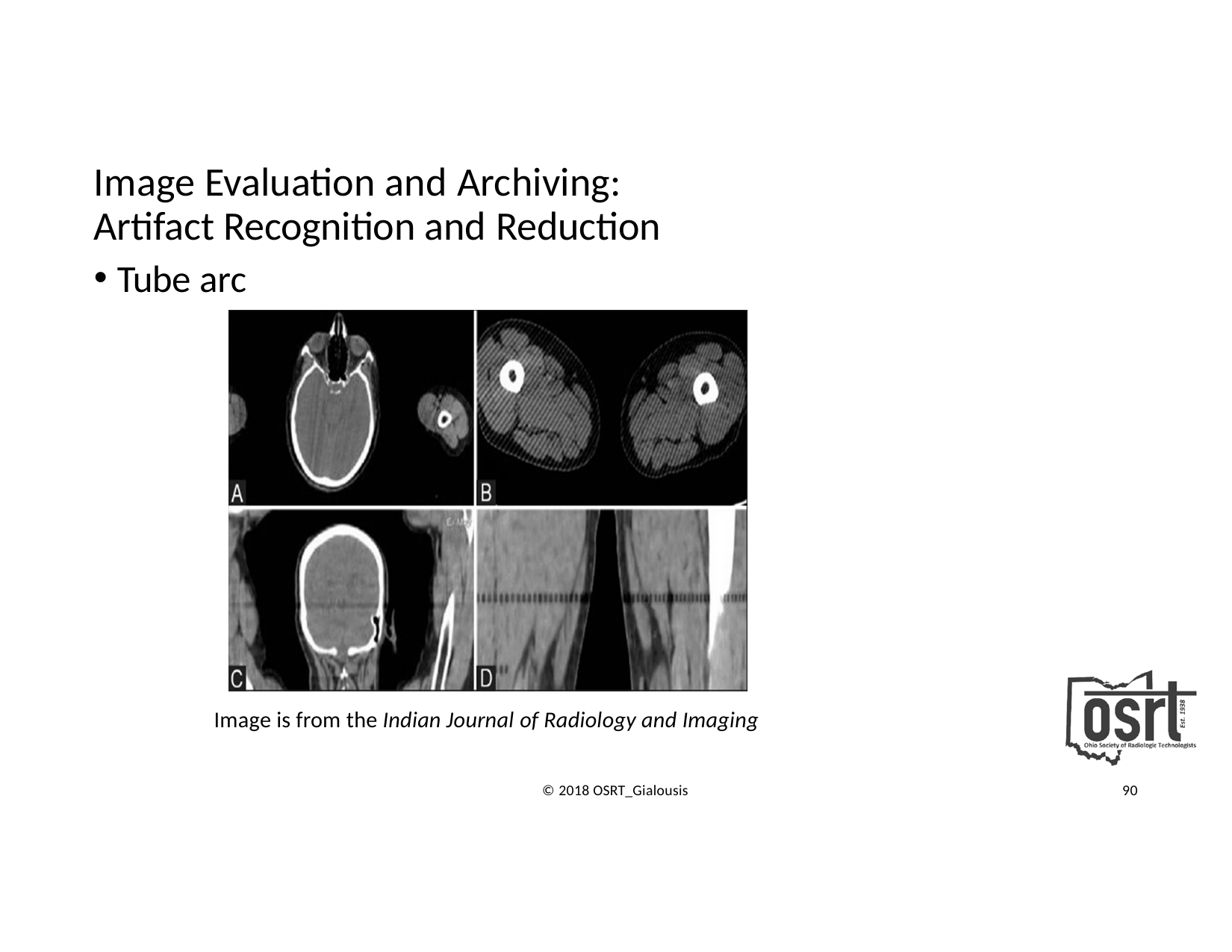

# Image Evaluation and Archiving:  Artifact Recognition and Reduction
Tube arc

Image is from the Indian Journal of Radiology and Imaging
© 2018 OSRT_Gialousis
90